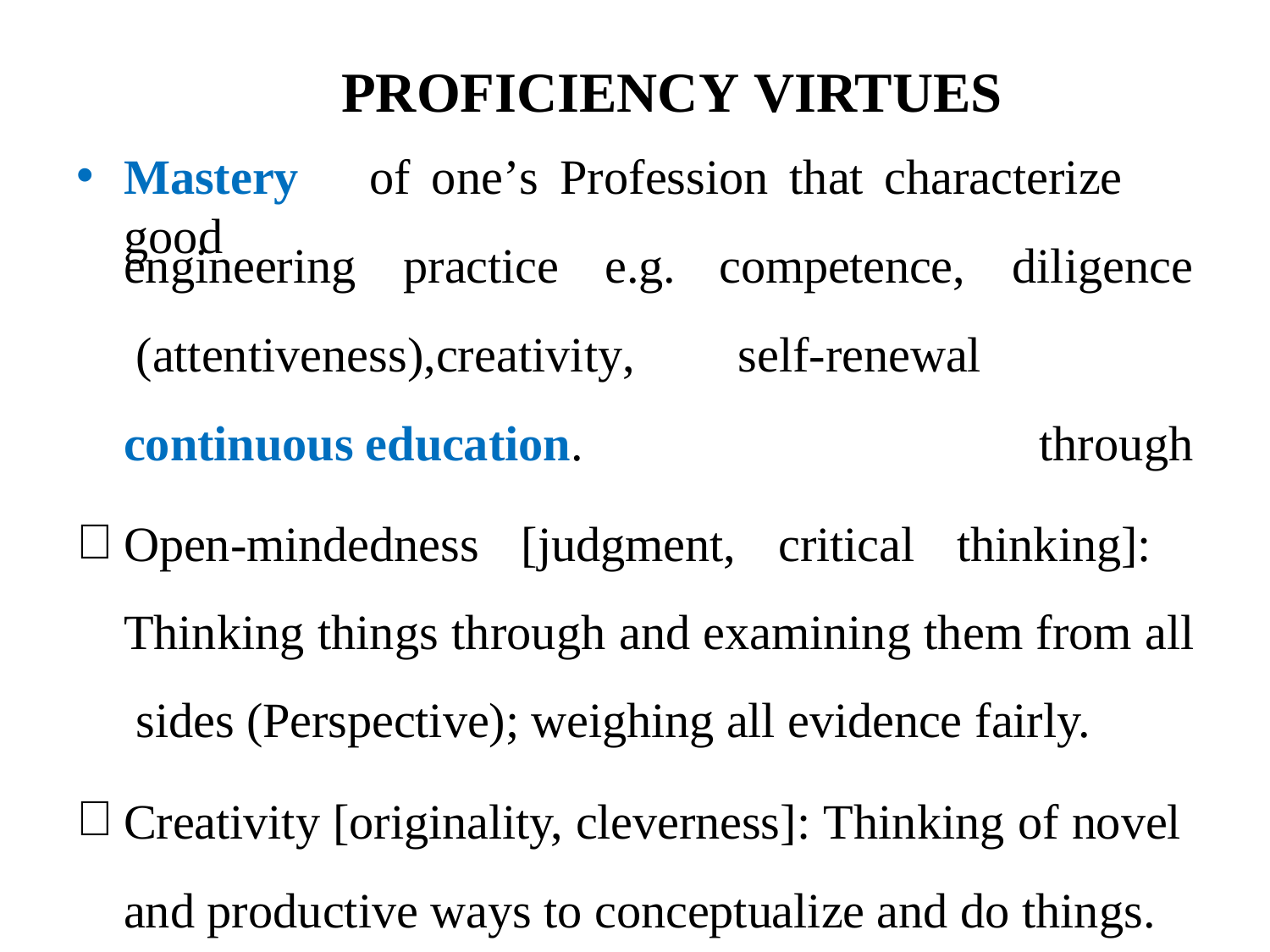

# PROFICIENCY VIRTUES
Mastery	of	one’s	Profession	that	characterize	good
engineering	practice	e.g.  (attentiveness),creativity,
competence, self-renewal
diligence  through
continuous education.
Open-mindedness [judgment, critical thinking]:  Thinking things through and examining them from all  sides (Perspective); weighing all evidence fairly.
Creativity [originality, cleverness]: Thinking of novel  and productive ways to conceptualize and do things.